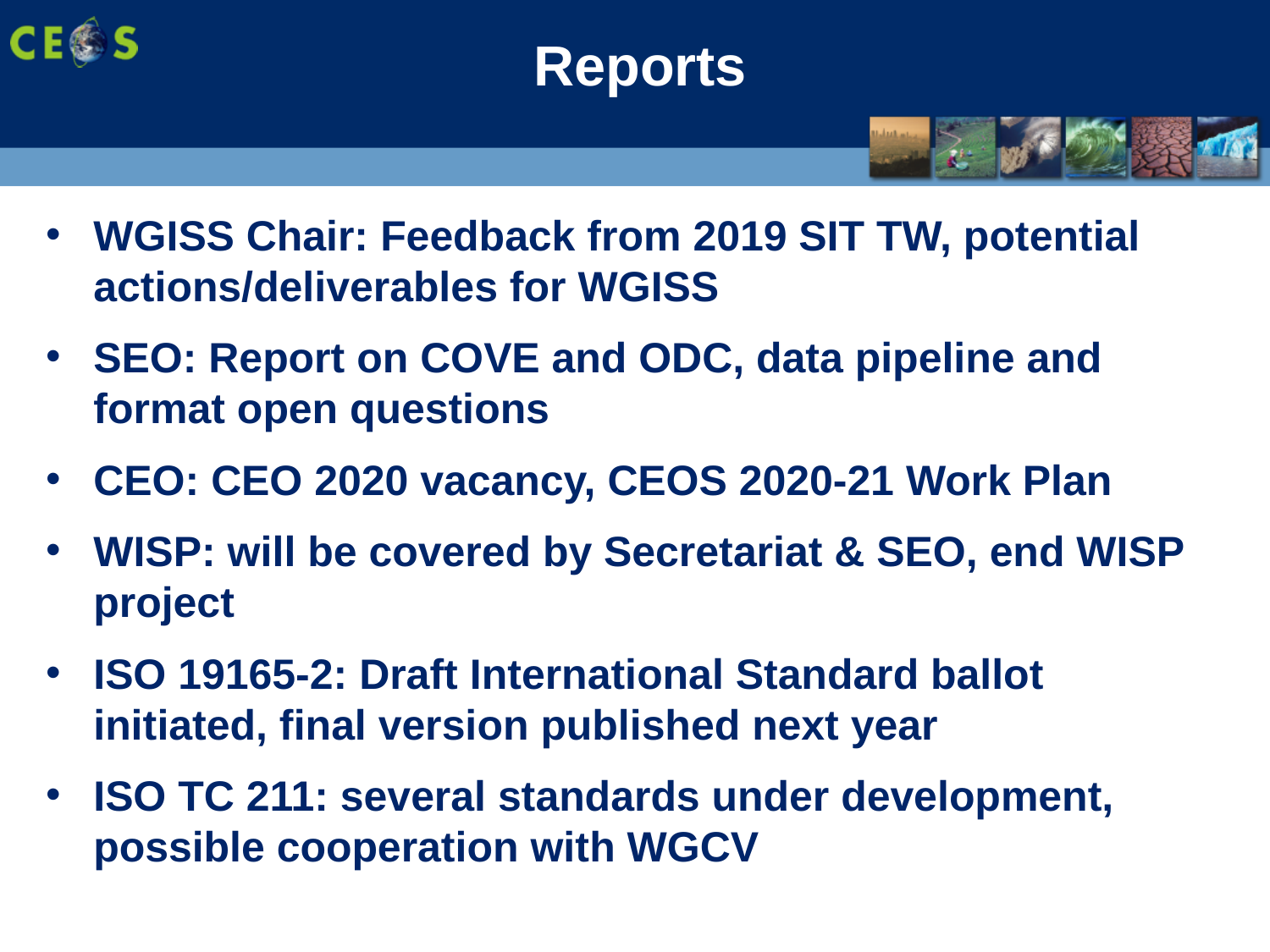

# Reports
WGISS Chair: Feedback from 2019 SIT TW, potential actions/deliverables for WGISS
SEO: Report on COVE and ODC, data pipeline and format open questions
CEO: CEO 2020 vacancy, CEOS 2020-21 Work Plan
WISP: will be covered by Secretariat & SEO, end WISP project
ISO 19165-2: Draft International Standard ballot initiated, final version published next year
ISO TC 211: several standards under development, possible cooperation with WGCV